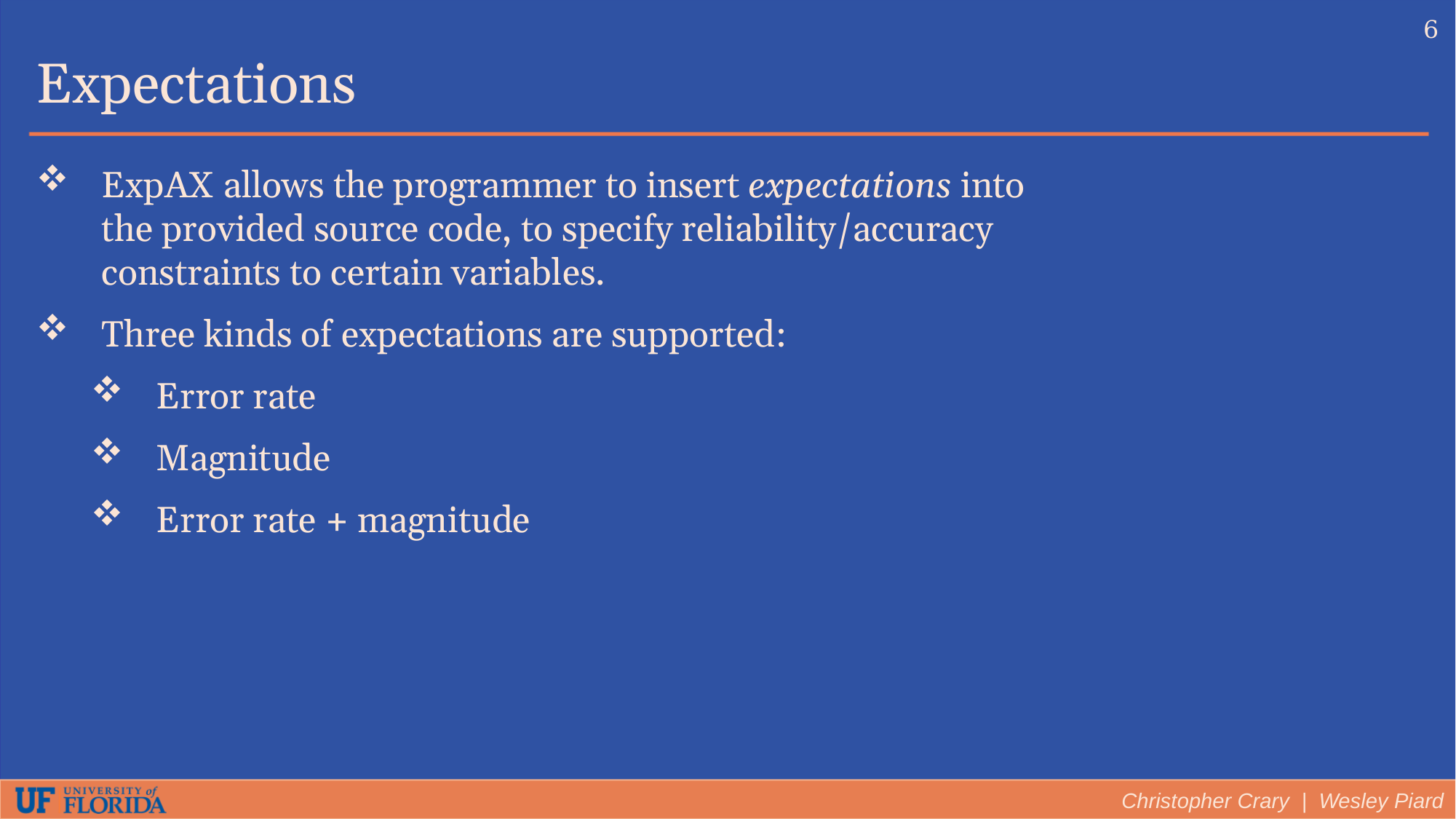

6
Expectations
ExpAX allows the programmer to insert expectations into the provided source code, to specify reliability/accuracy constraints to certain variables.
Three kinds of expectations are supported:
Error rate
Magnitude
Error rate + magnitude
Christopher Crary  |  Wesley Piard